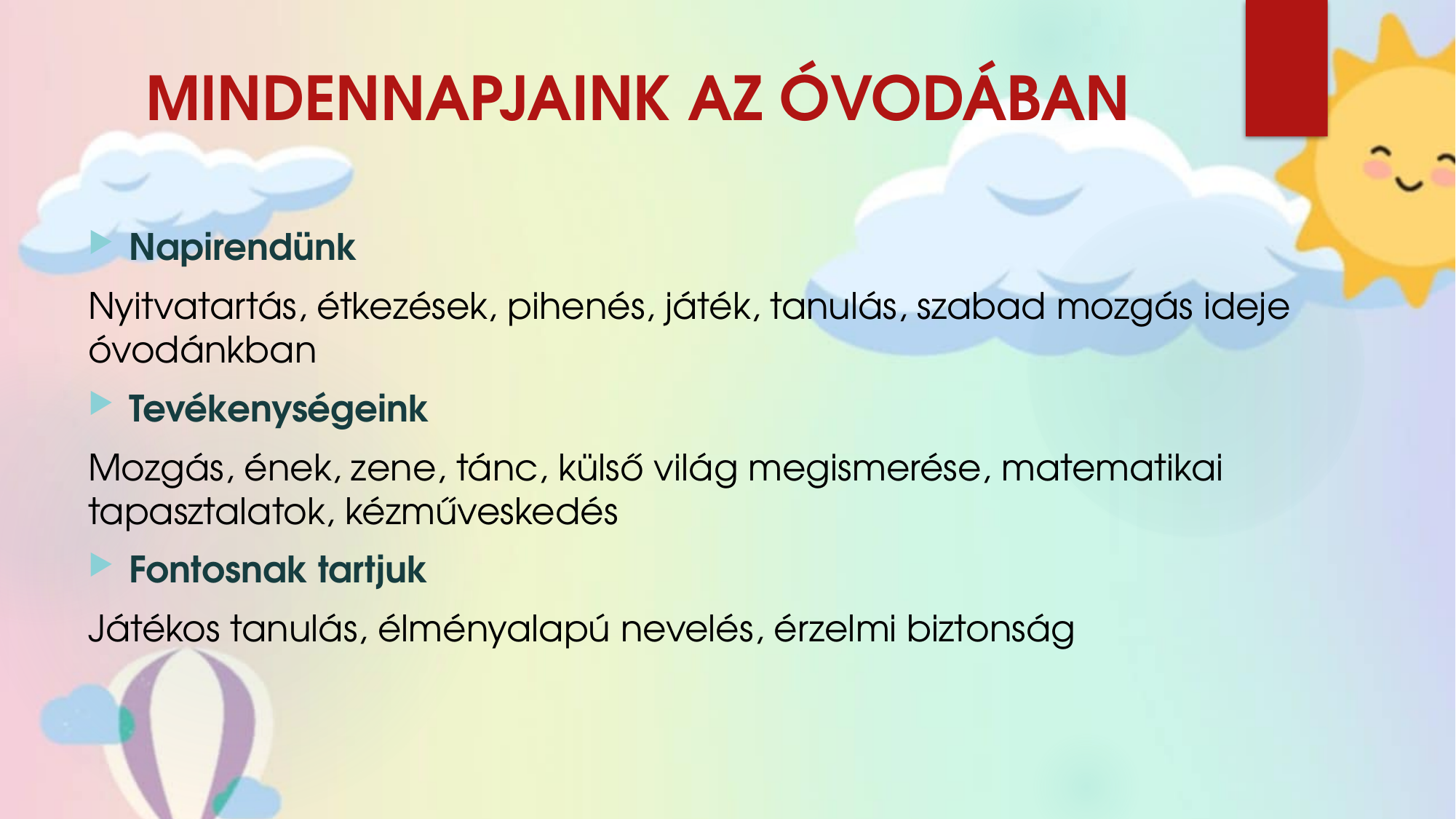

# MINDENNAPJAINK AZ ÓVODÁBAN
Napirendünk
Nyitvatartás, étkezések, pihenés, játék, tanulás, szabad mozgás ideje óvodánkban
Tevékenységeink
Mozgás, ének, zene, tánc, külső világ megismerése, matematikai tapasztalatok, kézműveskedés
Fontosnak tartjuk
Játékos tanulás, élményalapú nevelés, érzelmi biztonság